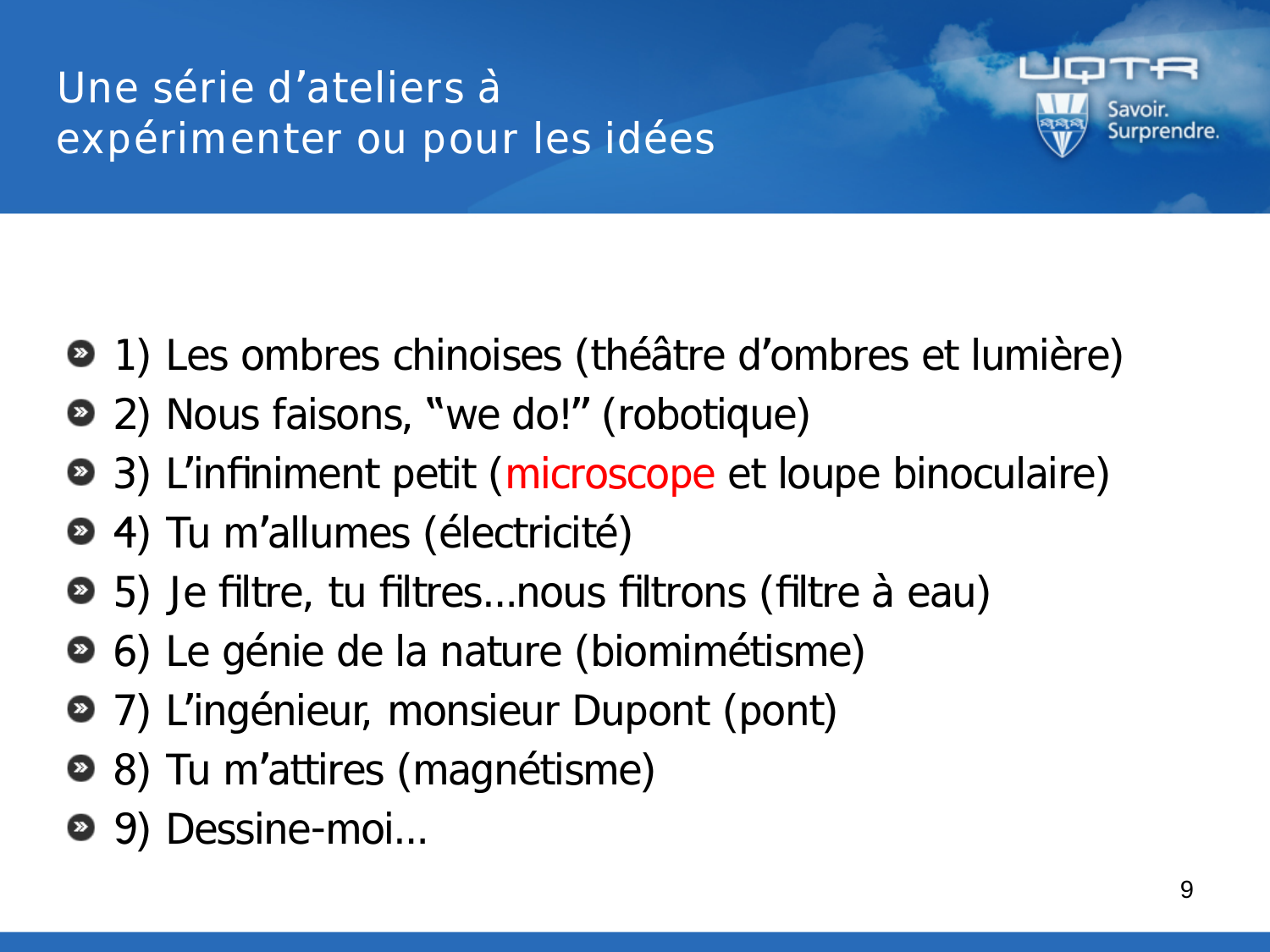

# Une série d’ateliers à expérimenter ou pour les idées
1) Les ombres chinoises (théâtre d’ombres et lumière)
2) Nous faisons, ‘‘we do!’’ (robotique)
3) L’infiniment petit (microscope et loupe binoculaire)
4) Tu m’allumes (électricité)
5) Je filtre, tu filtres…nous filtrons (filtre à eau)
6) Le génie de la nature (biomimétisme)
7) L’ingénieur, monsieur Dupont (pont)
8) Tu m’attires (magnétisme)
9) Dessine-moi…

9